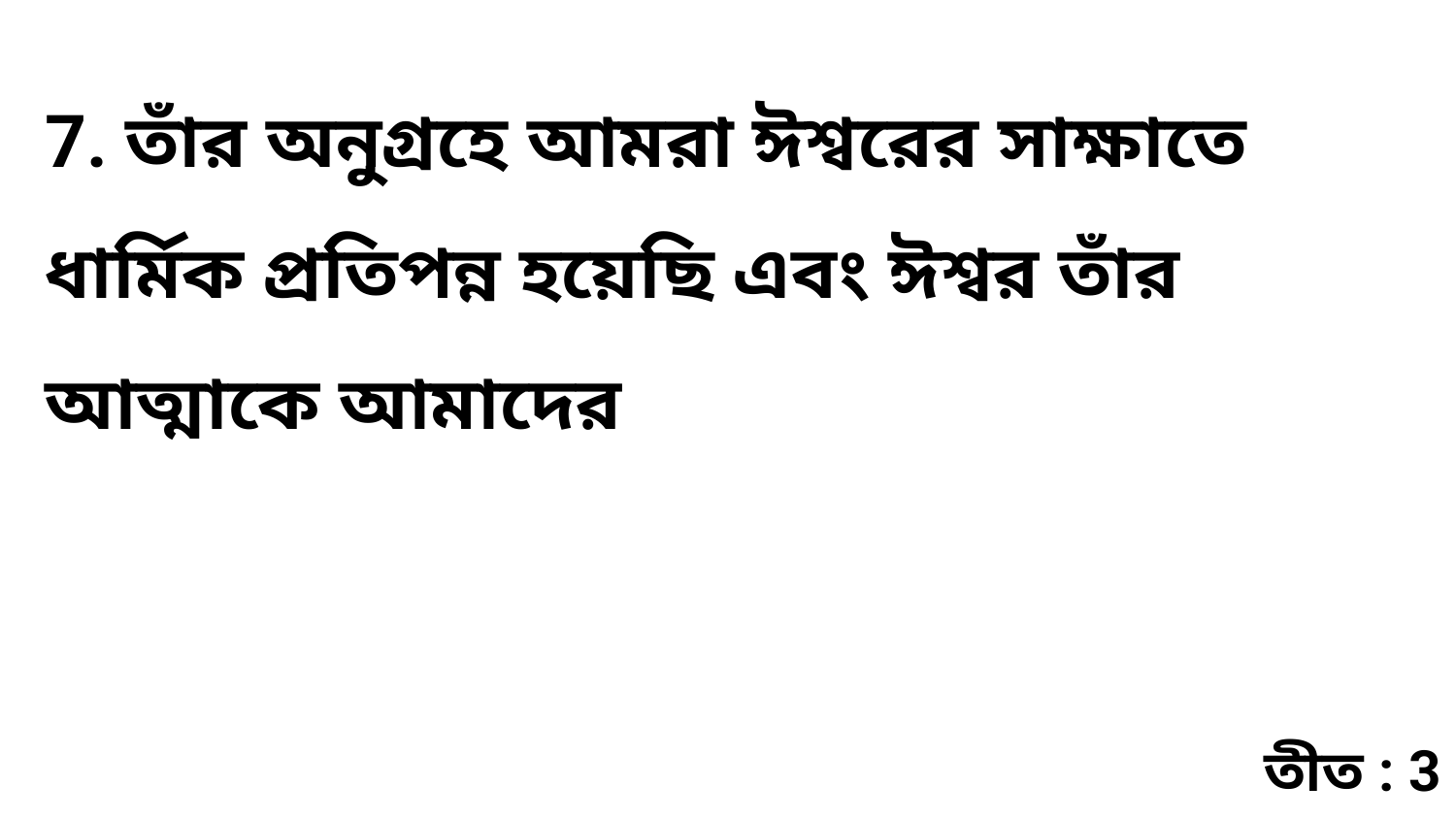

7. তাঁর অনুগ্রহে আমরা ঈশ্বরের সাক্ষাতে ধার্মিক প্রতিপন্ন হয়েছি এবং ঈশ্বর তাঁর আত্মাকে আমাদের
তীত : 3